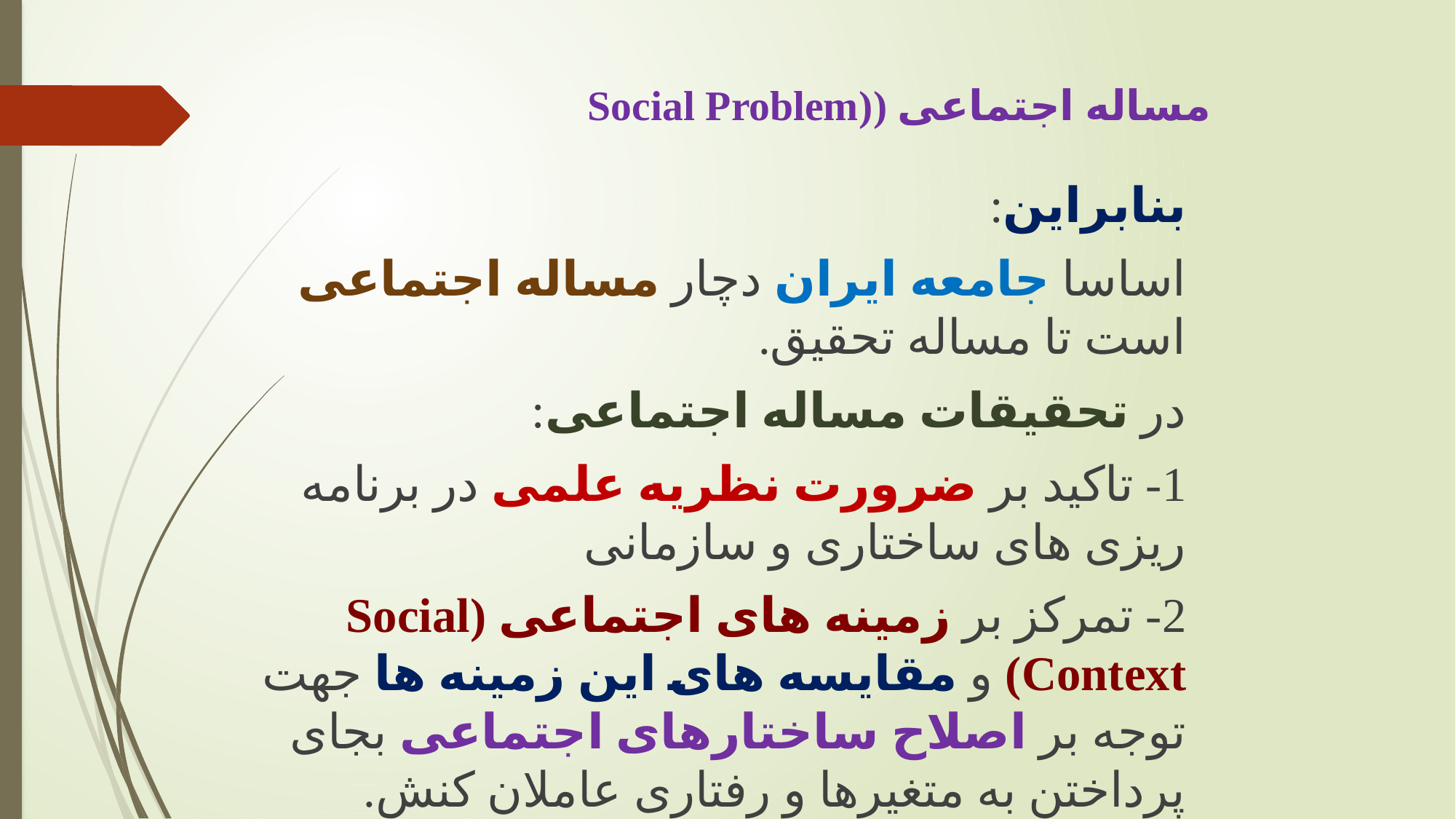

# مساله اجتماعی ((Social Problem
بنابراین:
اساسا جامعه ایران دچار مساله اجتماعی است تا مساله تحقیق.
در تحقیقات مساله اجتماعی:
	1- تاکید بر ضرورت نظریه علمی در برنامه ریزی های ساختاری و سازمانی
2- تمرکز بر زمینه های اجتماعی (Social Context) و مقایسه های این زمینه ها جهت توجه بر اصلاح ساختارهای اجتماعی بجای پرداختن به متغیرها و رفتاری عاملان کنش.